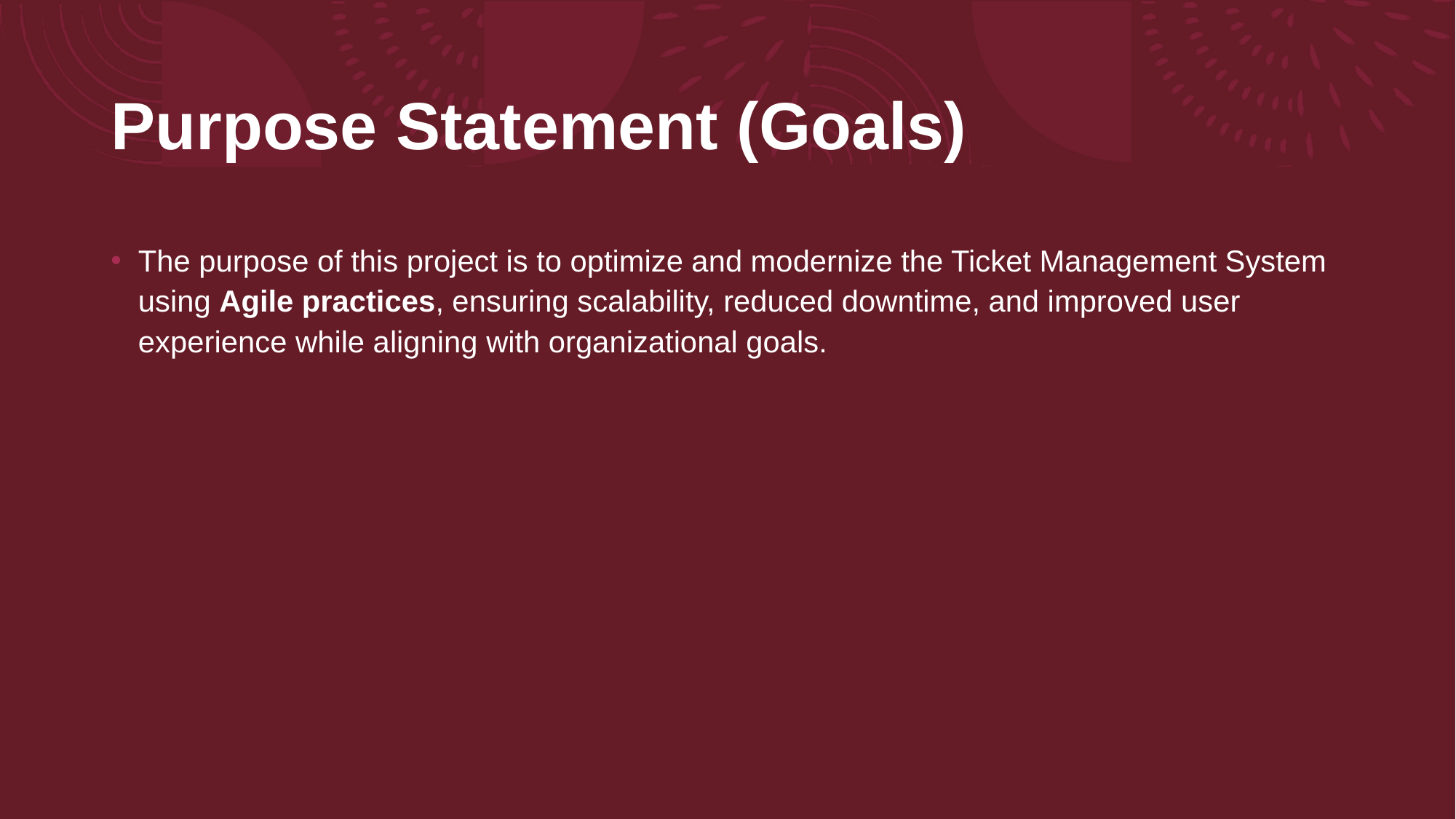

# Purpose Statement (Goals)
The purpose of this project is to optimize and modernize the Ticket Management System using Agile practices, ensuring scalability, reduced downtime, and improved user experience while aligning with organizational goals.